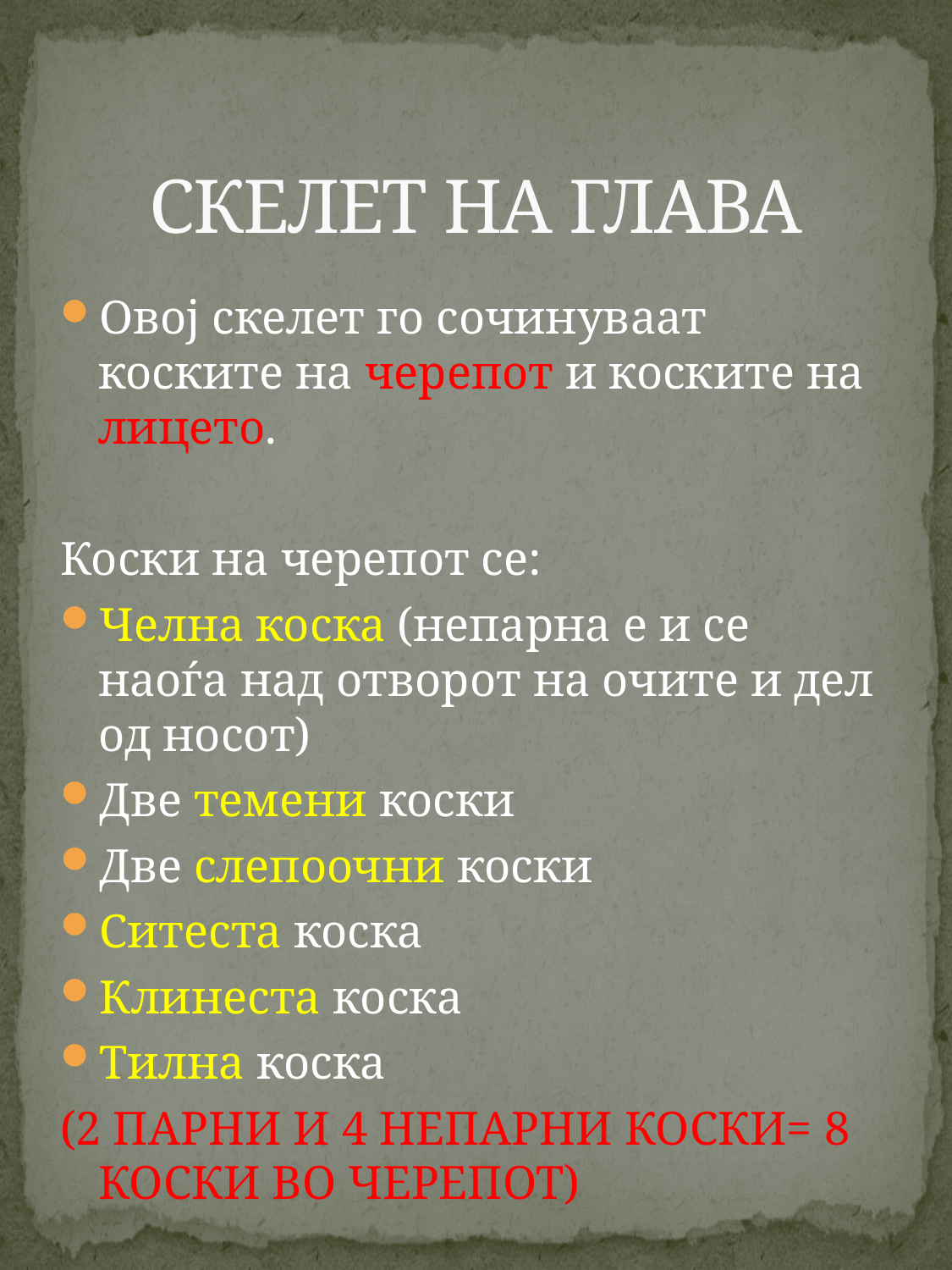

# СКЕЛЕТ НА ГЛАВА
Овој скелет го сочинуваат коските на черепот и коските на лицето.

Коски на черепот се:
Челна коска (непарна е и се наоѓа над отворот на очите и дел од носот)
Две темени коски
Две слепоочни коски
Ситеста коска
Клинеста коска
Тилна коска
(2 ПАРНИ И 4 НЕПАРНИ КОСКИ= 8 КОСКИ ВО ЧЕРЕПОТ)